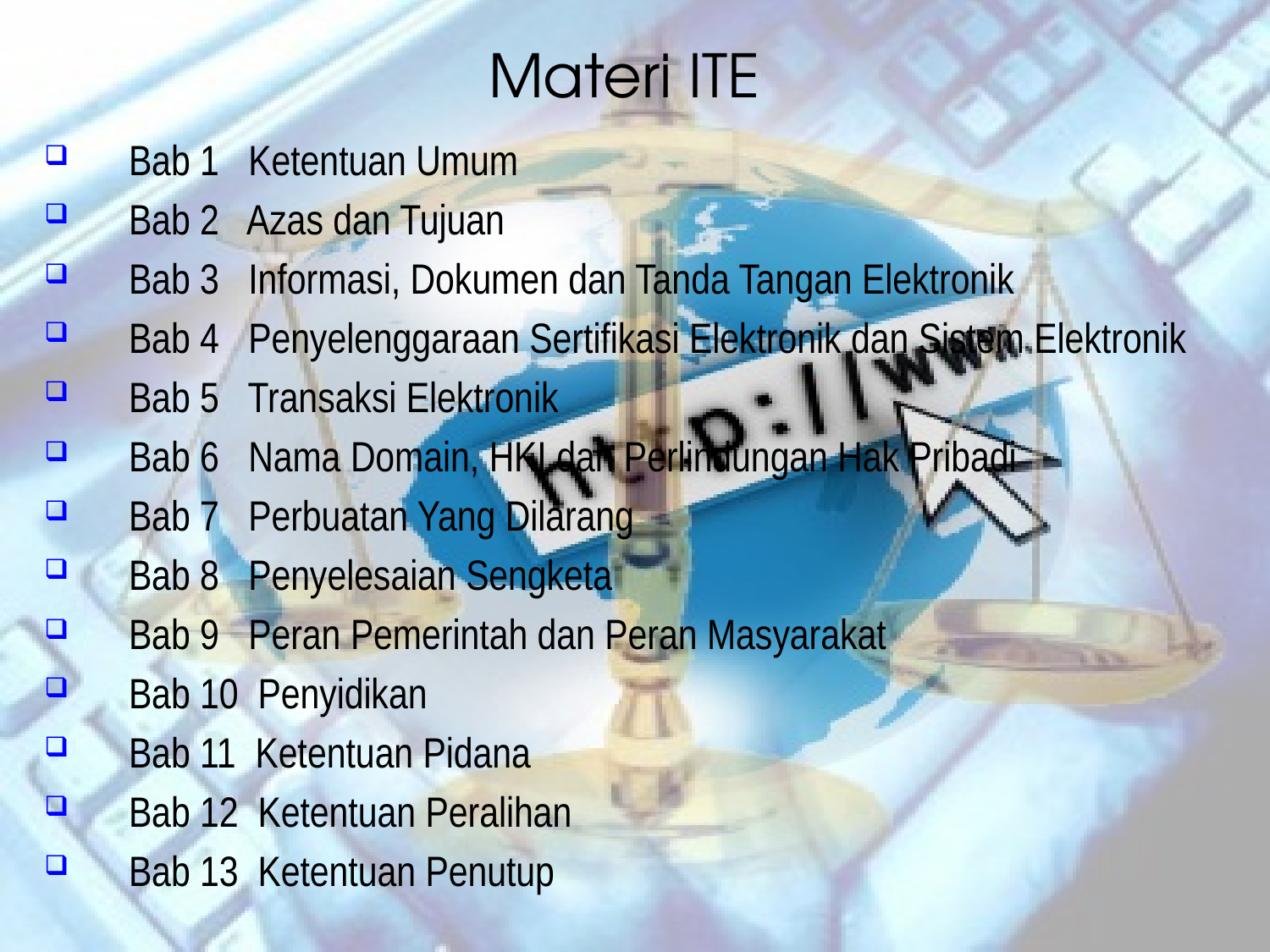

# Materi ITE
Bab 1   Ketentuan Umum
Bab 2   Azas dan Tujuan
Bab 3   Informasi, Dokumen dan Tanda Tangan Elektronik
Bab 4   Penyelenggaraan Sertifikasi Elektronik dan Sistem Elektronik
Bab 5   Transaksi Elektronik
Bab 6   Nama Domain, HKI dan Perlindungan Hak Pribadi
Bab 7   Perbuatan Yang Dilarang
Bab 8   Penyelesaian Sengketa
Bab 9   Peran Pemerintah dan Peran Masyarakat
Bab 10  Penyidikan
Bab 11  Ketentuan Pidana
Bab 12  Ketentuan Peralihan
Bab 13  Ketentuan Penutup